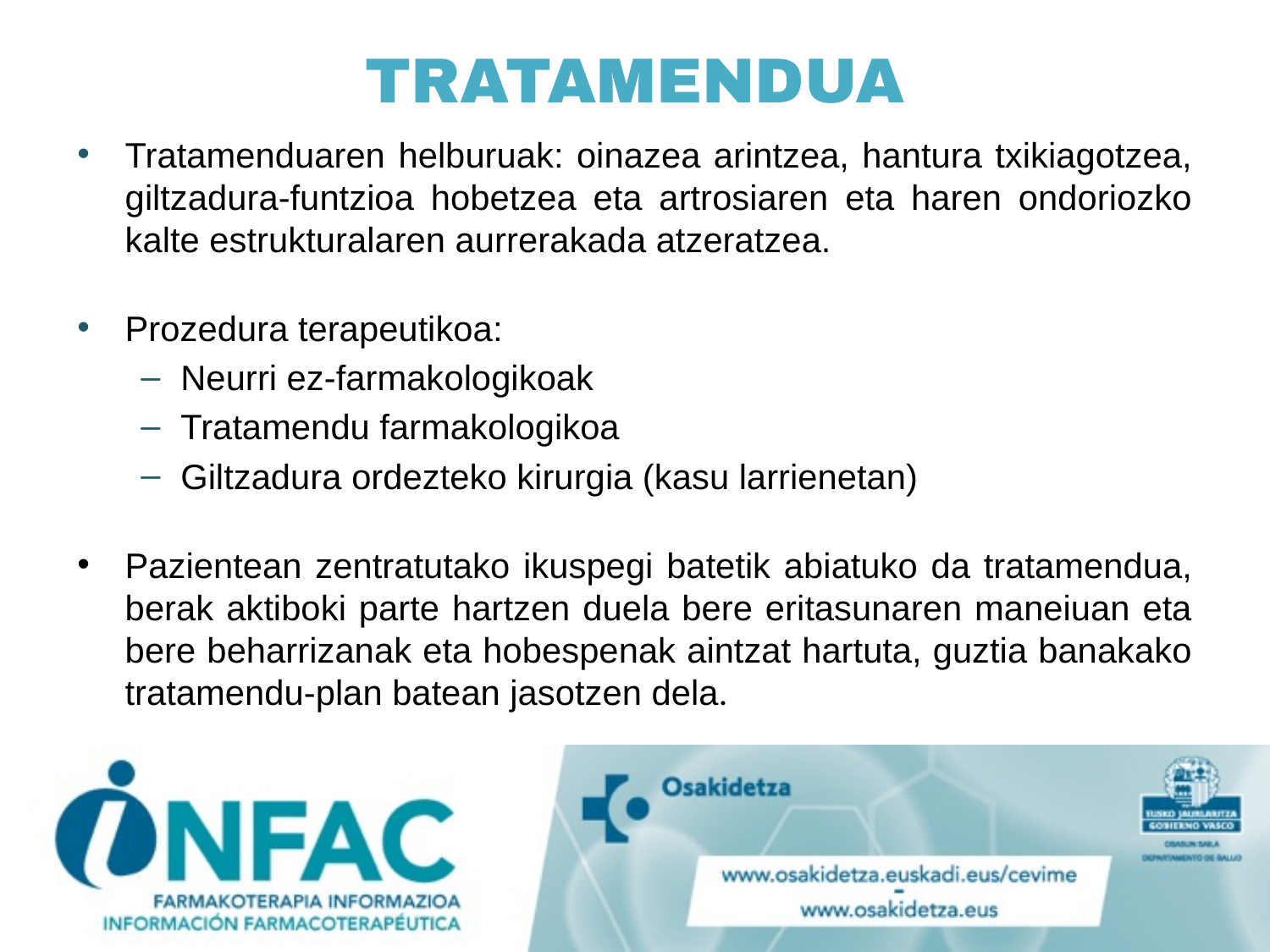

# TRATAMENDUA
Tratamenduaren helburuak: oinazea arintzea, hantura txikiagotzea, giltzadura-funtzioa hobetzea eta artrosiaren eta haren ondoriozko kalte estrukturalaren aurrerakada atzeratzea.

Prozedura terapeutikoa:
Neurri ez-farmakologikoak
Tratamendu farmakologikoa
Giltzadura ordezteko kirurgia (kasu larrienetan)

Pazientean zentratutako ikuspegi batetik abiatuko da tratamendua, berak aktiboki parte hartzen duela bere eritasunaren maneiuan eta bere beharrizanak eta hobespenak aintzat hartuta, guztia banakako tratamendu-plan batean jasotzen dela.